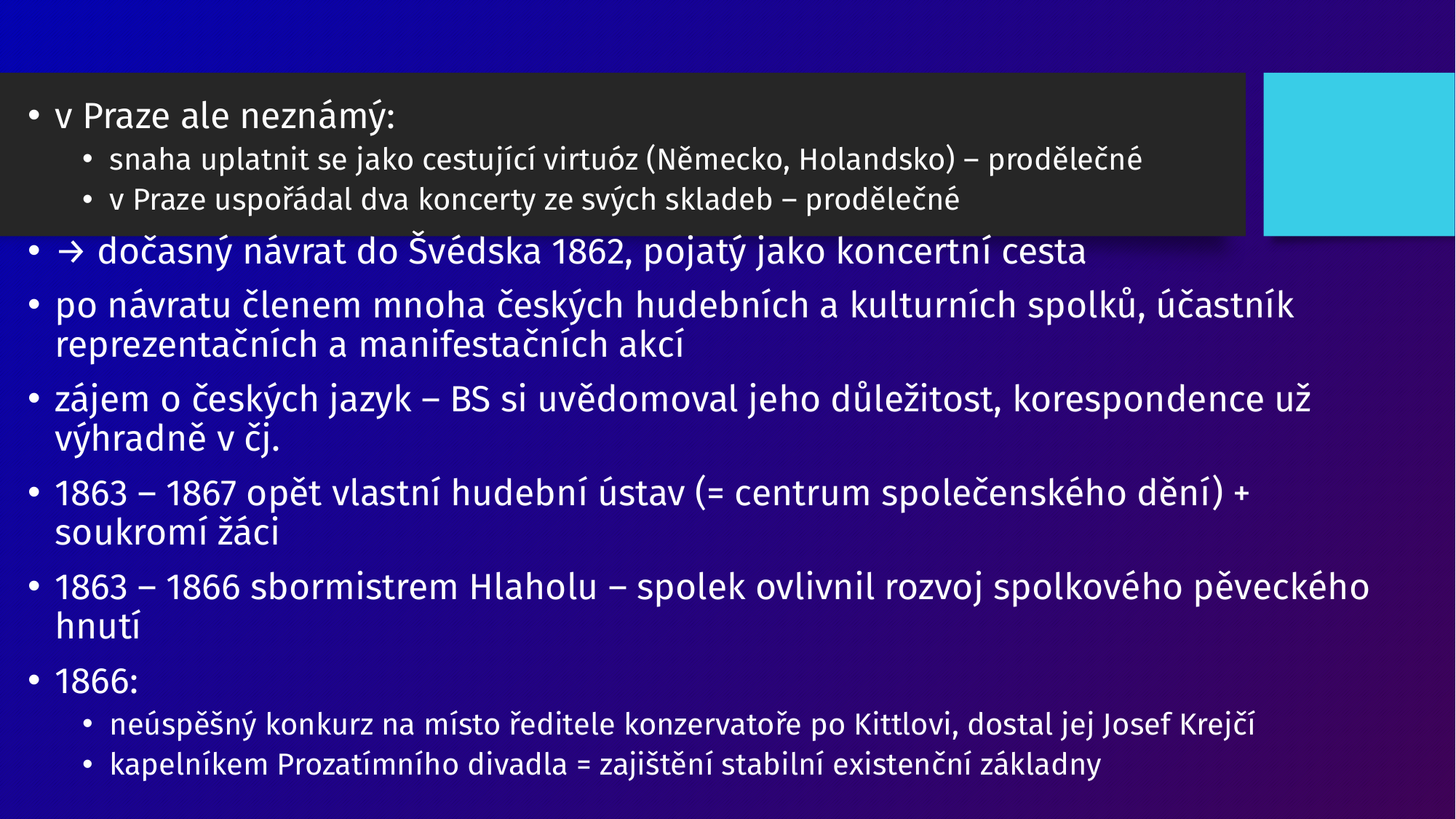

v Praze ale neznámý:
snaha uplatnit se jako cestující virtuóz (Německo, Holandsko) – prodělečné
v Praze uspořádal dva koncerty ze svých skladeb – prodělečné
→ dočasný návrat do Švédska 1862, pojatý jako koncertní cesta
po návratu členem mnoha českých hudebních a kulturních spolků, účastník reprezentačních a manifestačních akcí
zájem o českých jazyk – BS si uvědomoval jeho důležitost, korespondence už výhradně v čj.
1863 – 1867 opět vlastní hudební ústav (= centrum společenského dění) + soukromí žáci
1863 – 1866 sbormistrem Hlaholu – spolek ovlivnil rozvoj spolkového pěveckého hnutí
1866:
neúspěšný konkurz na místo ředitele konzervatoře po Kittlovi, dostal jej Josef Krejčí
kapelníkem Prozatímního divadla = zajištění stabilní existenční základny